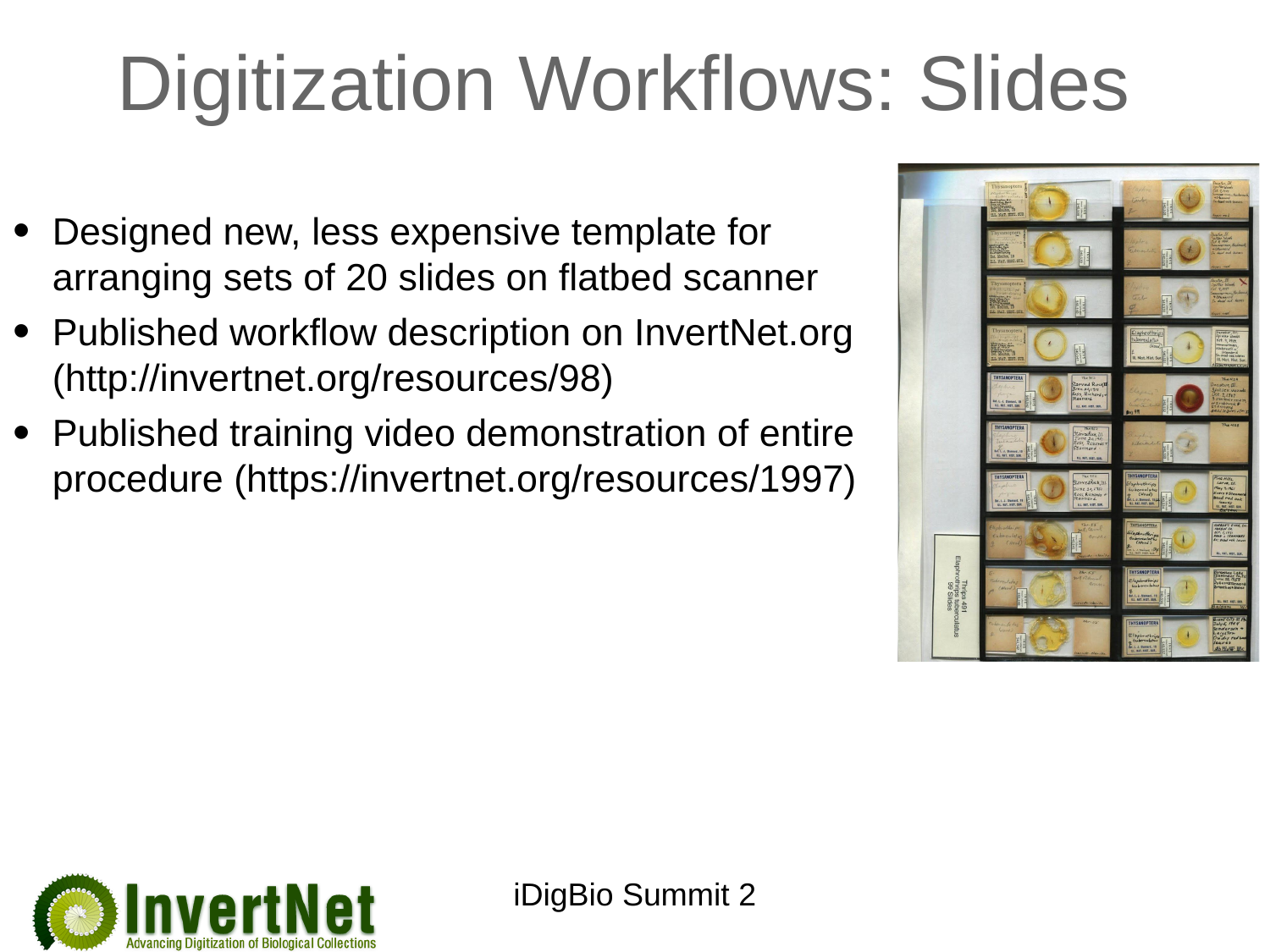

# Digitization Workflows: Slides

Designed new, less expensive template for arranging sets of 20 slides on flatbed scanner
Published workflow description on InvertNet.org (http://invertnet.org/resources/98)
Published training video demonstration of entire procedure (https://invertnet.org/resources/1997)

iDigBio Summit 2